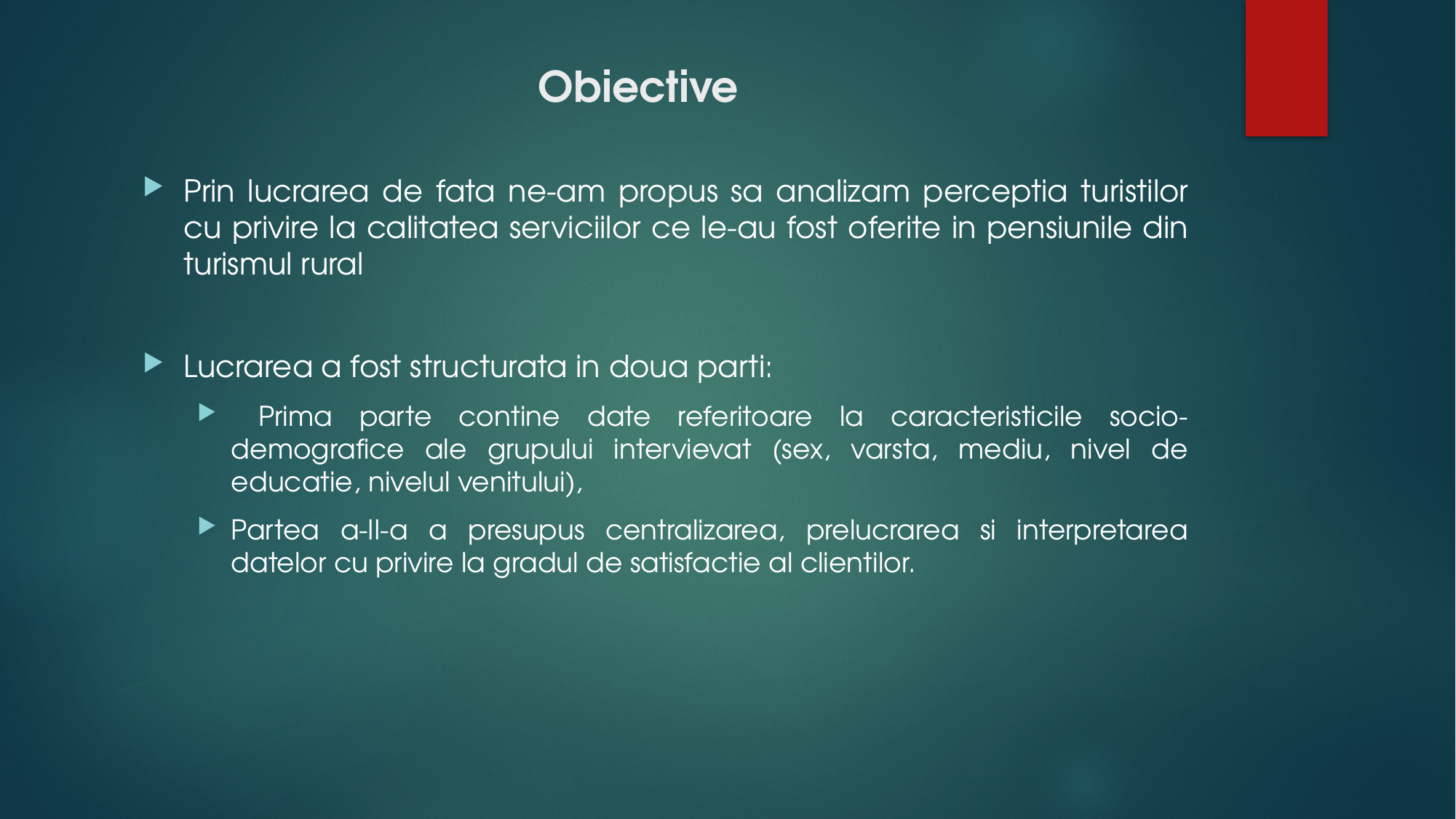

# Obiective
Prin lucrarea de fata ne-am propus sa analizam perceptia turistilor cu privire la calitatea serviciilor ce le-au fost oferite in pensiunile din turismul rural

Lucrarea a fost structurata in doua parti:
 Prima parte contine date referitoare la caracteristicile socio-demografice ale grupului intervievat (sex, varsta, mediu, nivel de educatie, nivelul venitului),
Partea a-II-a a presupus centralizarea, prelucrarea si interpretarea datelor cu privire la gradul de satisfactie al clientilor.